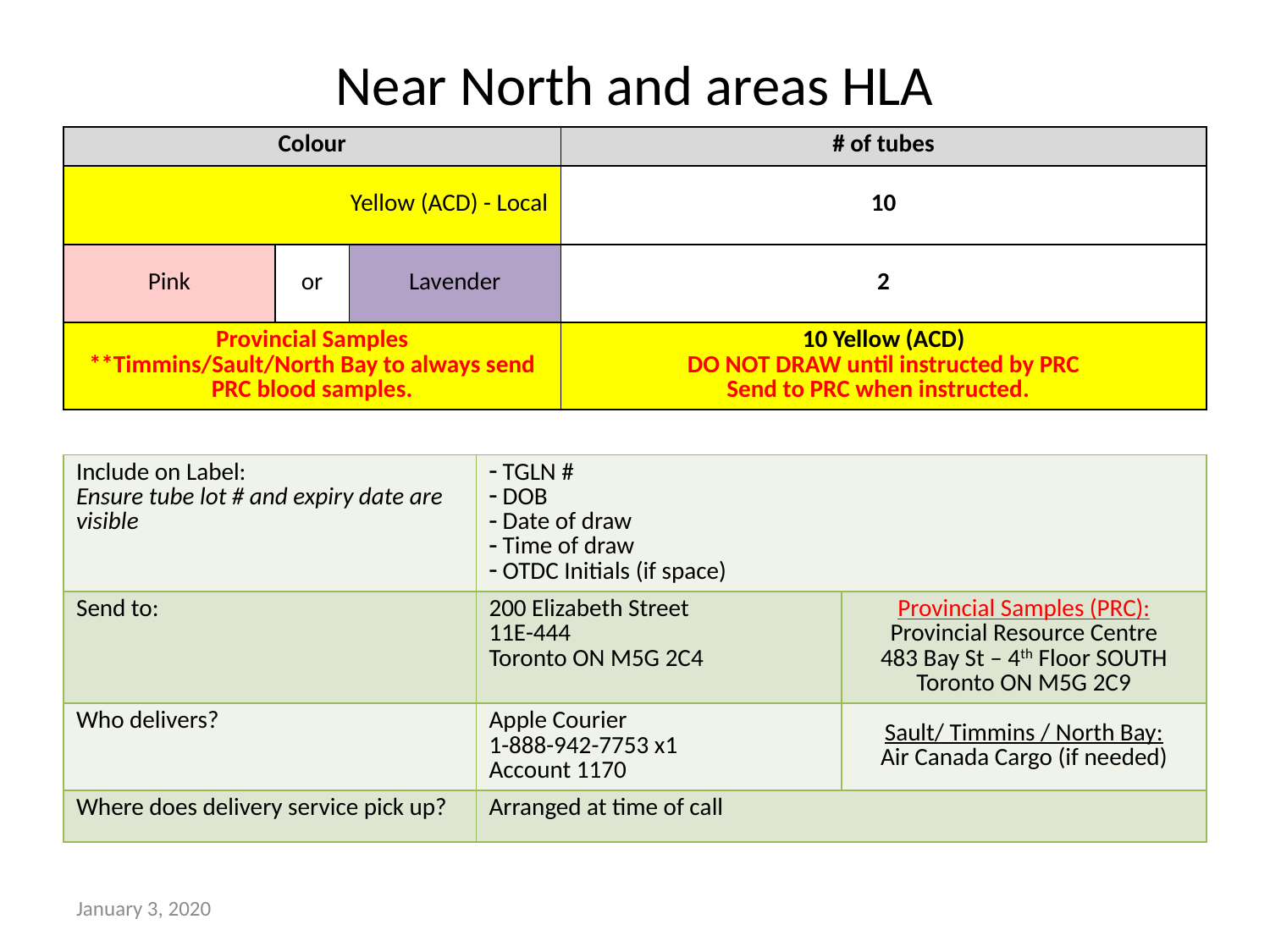

# Near North and areas HLA
| Colour |  |  | # of tubes |
| --- | --- | --- | --- |
| Yellow (ACD) - Local |  |  | 10 |
| Pink | or | Lavender | 2 |
| Provincial Samples \*\*Timmins/Sault/North Bay to always send PRC blood samples. |  |  | 10 Yellow (ACD) DO NOT DRAW until instructed by PRC Send to PRC when instructed. |
| Include on Label: Ensure tube lot # and expiry date are visible | TGLN # DOB Date of draw Time of draw OTDC Initials (if space) |  |
| --- | --- | --- |
| Send to: | 200 Elizabeth Street 11E-444 Toronto ON M5G 2C4 | Provincial Samples (PRC): Provincial Resource Centre 483 Bay St – 4th Floor SOUTH Toronto ON M5G 2C9 |
| Who delivers? | Apple Courier 1-888-942-7753 x1 Account 1170 | Sault/ Timmins / North Bay: Air Canada Cargo (if needed) |
| Where does delivery service pick up? | Arranged at time of call |  |

January 3, 2020